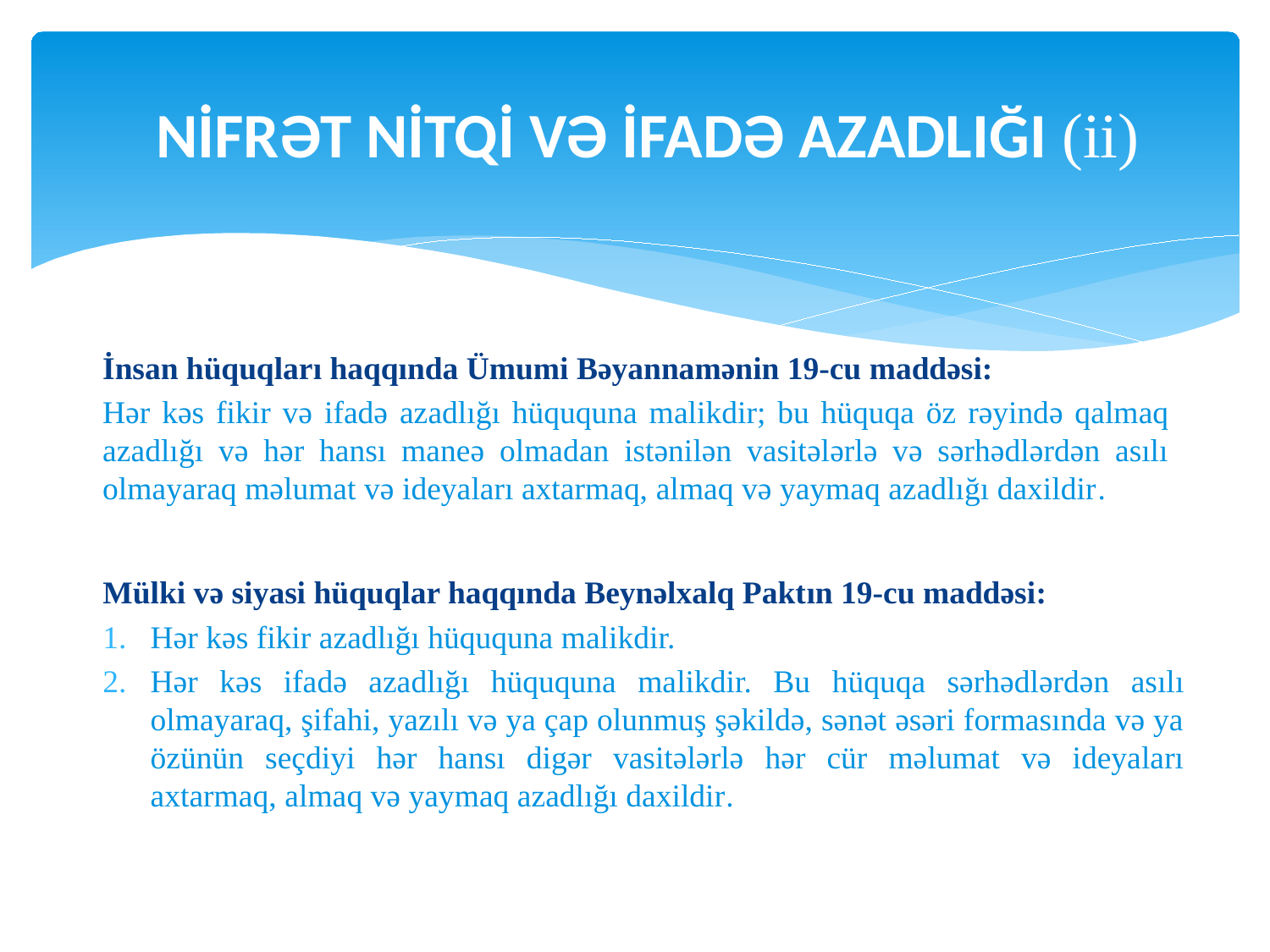

# Nİfrət Nİtqİ və İfadə AzadlIğI (ii)

İnsan hüquqları haqqında Ümumi Bəyannamənin 19-cu maddəsi:
Hər kəs fikir və ifadə azadlığı hüququna malikdir; bu hüquqa öz rəyində qalmaq azadlığı və hər hansı maneə olmadan istənilən vasitələrlə və sərhədlərdən asılı olmayaraq məlumat və ideyaları axtarmaq, almaq və yaymaq azadlığı daxildir.

Mülki və siyasi hüquqlar haqqında Beynəlxalq Paktın 19-cu maddəsi:
Hər kəs fikir azadlığı hüququna malikdir.
Hər kəs ifadə azadlığı hüququna malikdir. Bu hüquqa sərhədlərdən asılı olmayaraq, şifahi, yazılı və ya çap olunmuş şəkildə, sənət əsəri formasında və ya özünün seçdiyi hər hansı digər vasitələrlə hər cür məlumat və ideyaları axtarmaq, almaq və yaymaq azadlığı daxildir.